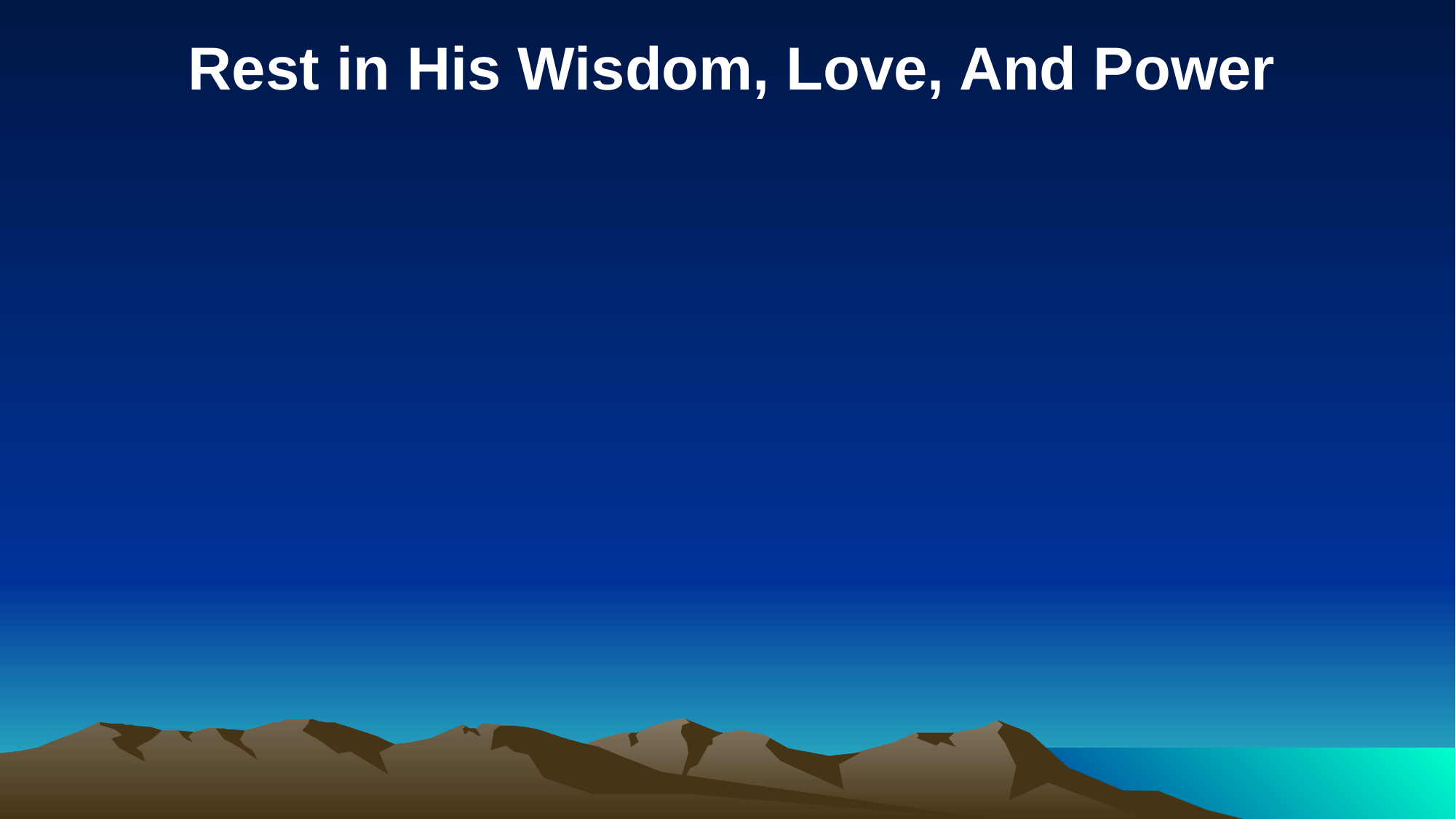

Rest in His Wisdom, Love, And Power